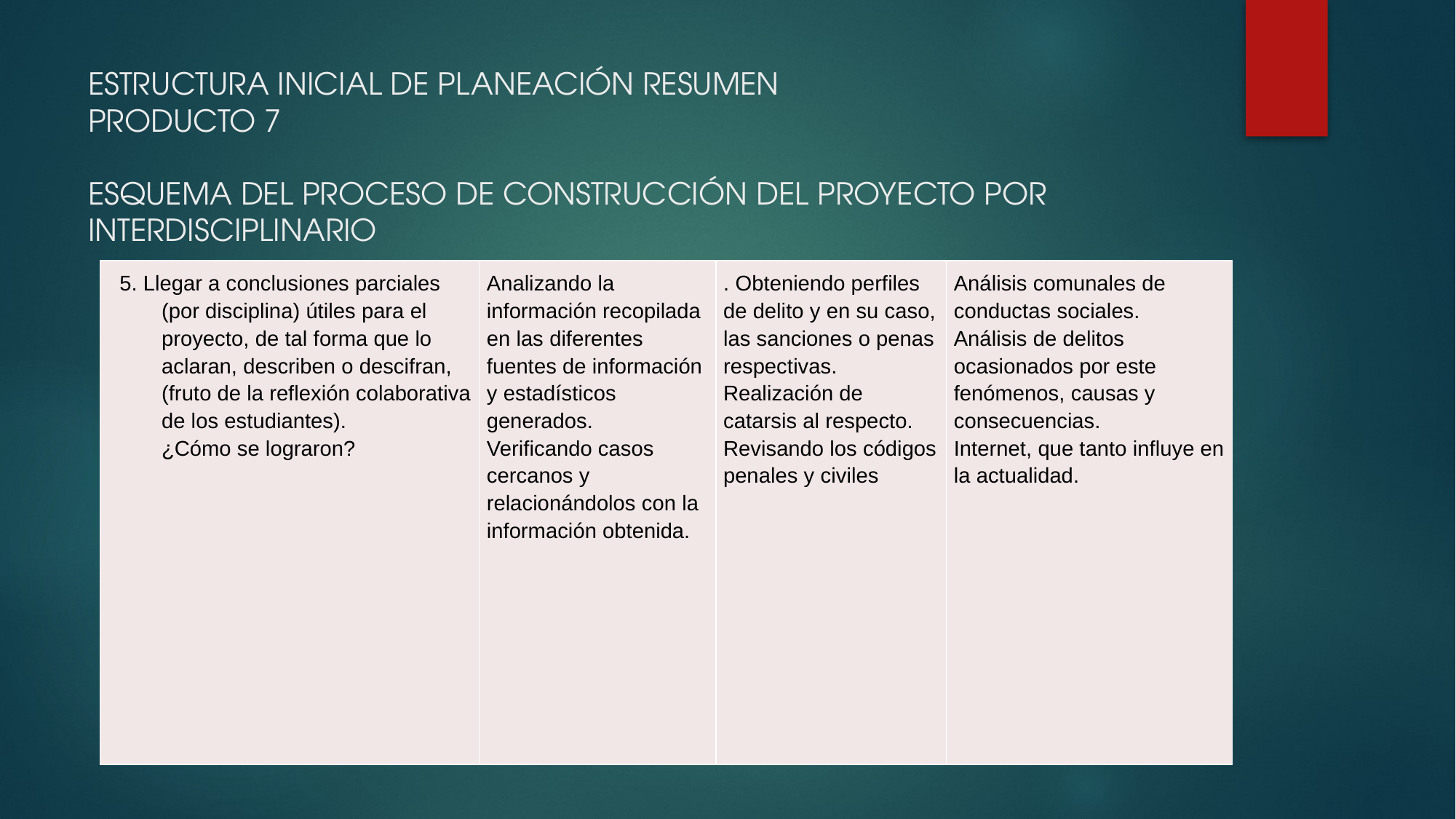

# ESTRUCTURA INICIAL DE PLANEACIÓN RESUMEN PRODUCTO 7 ESQUEMA DEL PROCESO DE CONSTRUCCIÓN DEL PROYECTO POR INTERDISCIPLINARIO
| 5. Llegar a conclusiones parciales (por disciplina) útiles para el proyecto, de tal forma que lo aclaran, describen o descifran, (fruto de la reflexión colaborativa de los estudiantes). ¿Cómo se lograron? | Analizando la información recopilada en las diferentes fuentes de información y estadísticos generados. Verificando casos cercanos y relacionándolos con la información obtenida. | . Obteniendo perfiles de delito y en su caso, las sanciones o penas respectivas. Realización de catarsis al respecto. Revisando los códigos penales y civiles | Análisis comunales de conductas sociales. Análisis de delitos ocasionados por este fenómenos, causas y consecuencias. Internet, que tanto influye en la actualidad. |
| --- | --- | --- | --- |